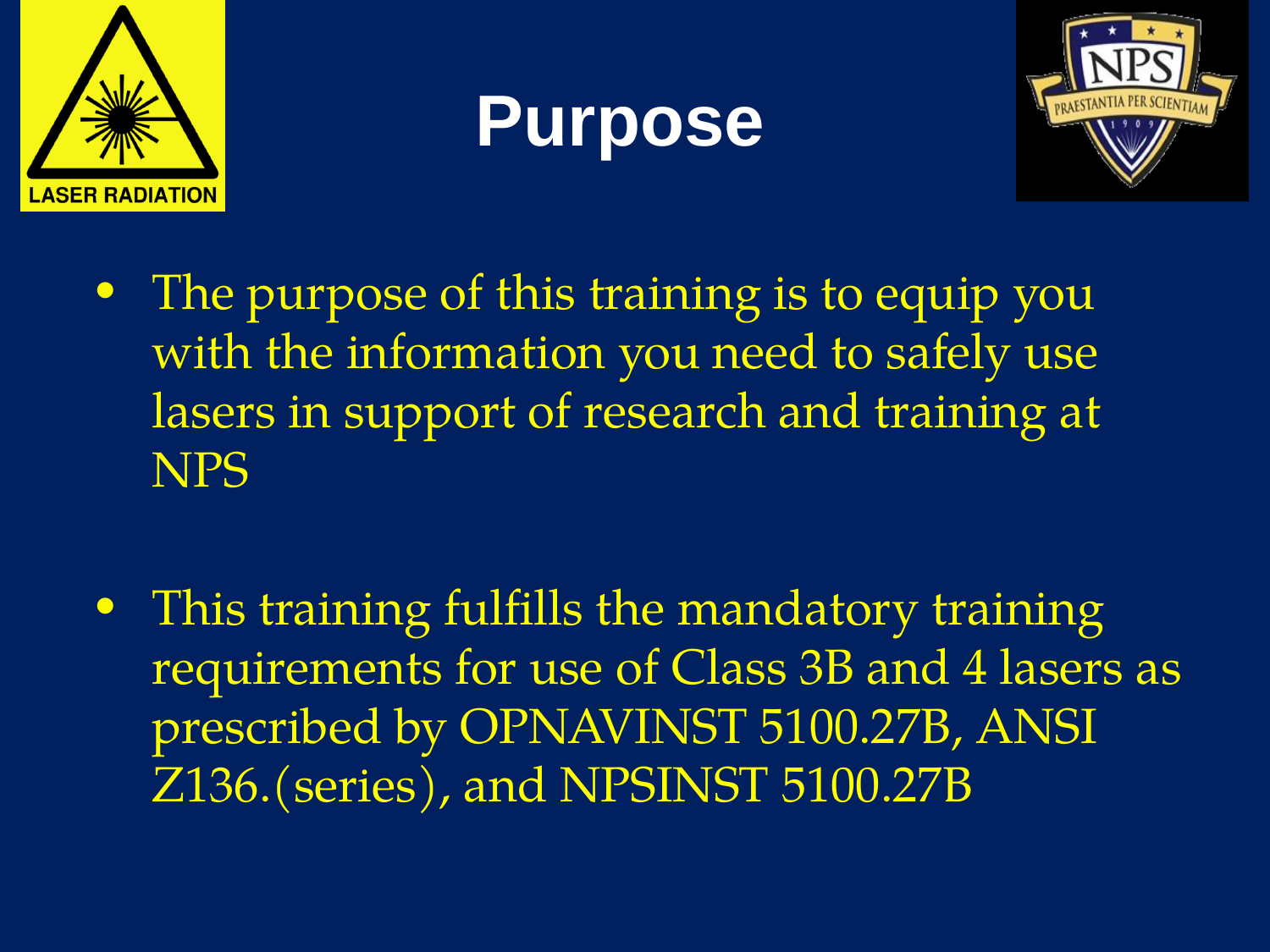

# Purpose
The purpose of this training is to equip you with the information you need to safely use lasers in support of research and training at NPS

This training fulfills the mandatory training requirements for use of Class 3B and 4 lasers as prescribed by OPNAVINST 5100.27B, ANSI Z136.(series), and NPSINST 5100.27B